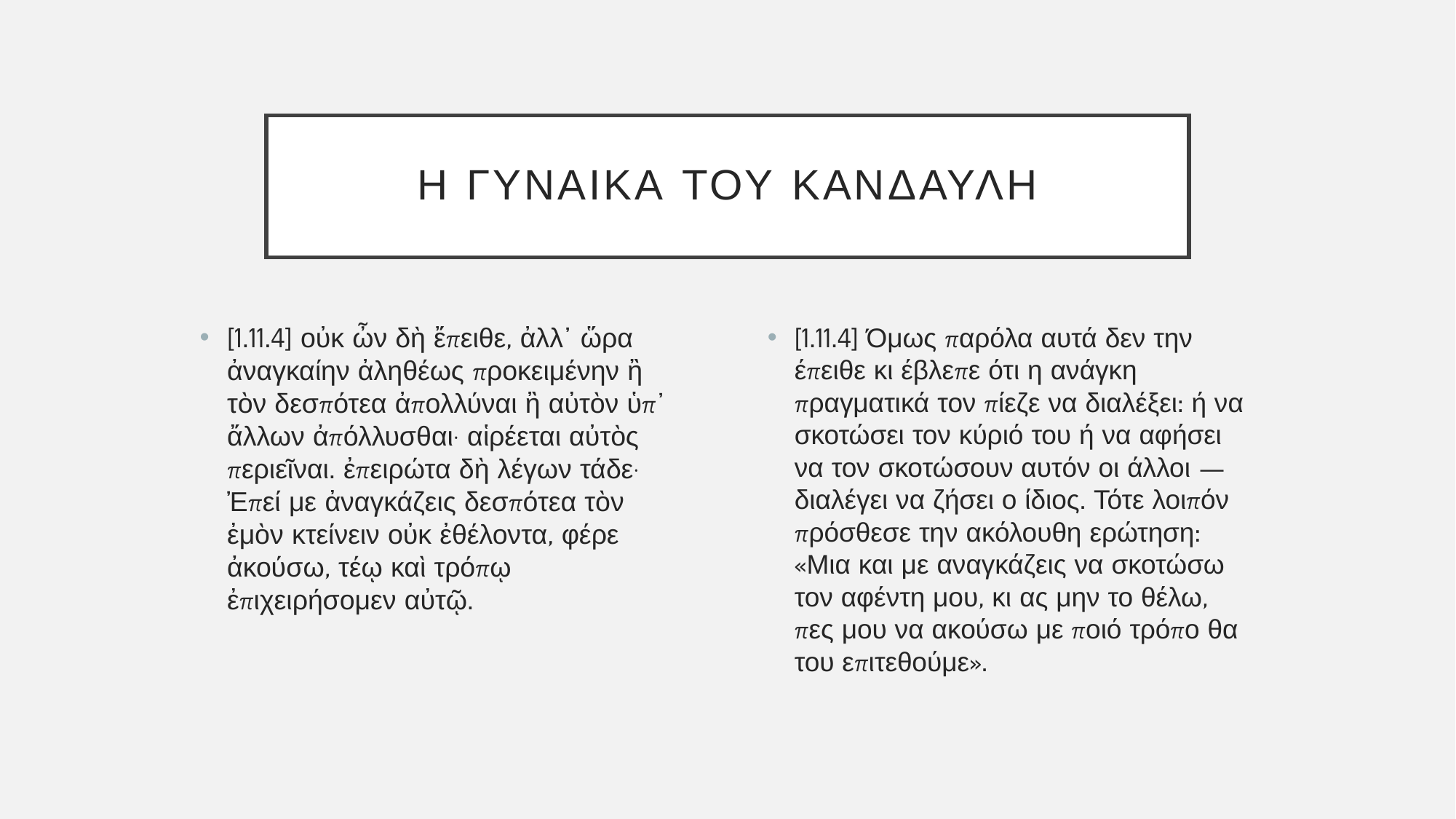

# Η γυναικα του κανδαυλη
[1.11.4] οὐκ ὦν δὴ ἔπειθε, ἀλλ᾽ ὥρα ἀναγκαίην ἀληθέως προκειμένην ἢ τὸν δεσπότεα ἀπολλύναι ἢ αὐτὸν ὑπ᾽ ἄλλων ἀπόλλυσθαι· αἱρέεται αὐτὸς περιεῖναι. ἐπειρώτα δὴ λέγων τάδε· Ἐπεί με ἀναγκάζεις δεσπότεα τὸν ἐμὸν κτείνειν οὐκ ἐθέλοντα, φέρε ἀκούσω, τέῳ καὶ τρόπῳ ἐπιχειρήσομεν αὐτῷ.
[1.11.4] Όμως παρόλα αυτά δεν την έπειθε κι έβλεπε ότι η ανάγκη πραγματικά τον πίεζε να διαλέξει: ή να σκοτώσει τον κύριό του ή να αφήσει να τον σκοτώσουν αυτόν οι άλλοι — διαλέγει να ζήσει ο ίδιος. Τότε λοιπόν πρόσθεσε την ακόλουθη ερώτηση: «Μια και με αναγκάζεις να σκοτώσω τον αφέντη μου, κι ας μην το θέλω, πες μου να ακούσω με ποιό τρόπο θα του επιτεθούμε».